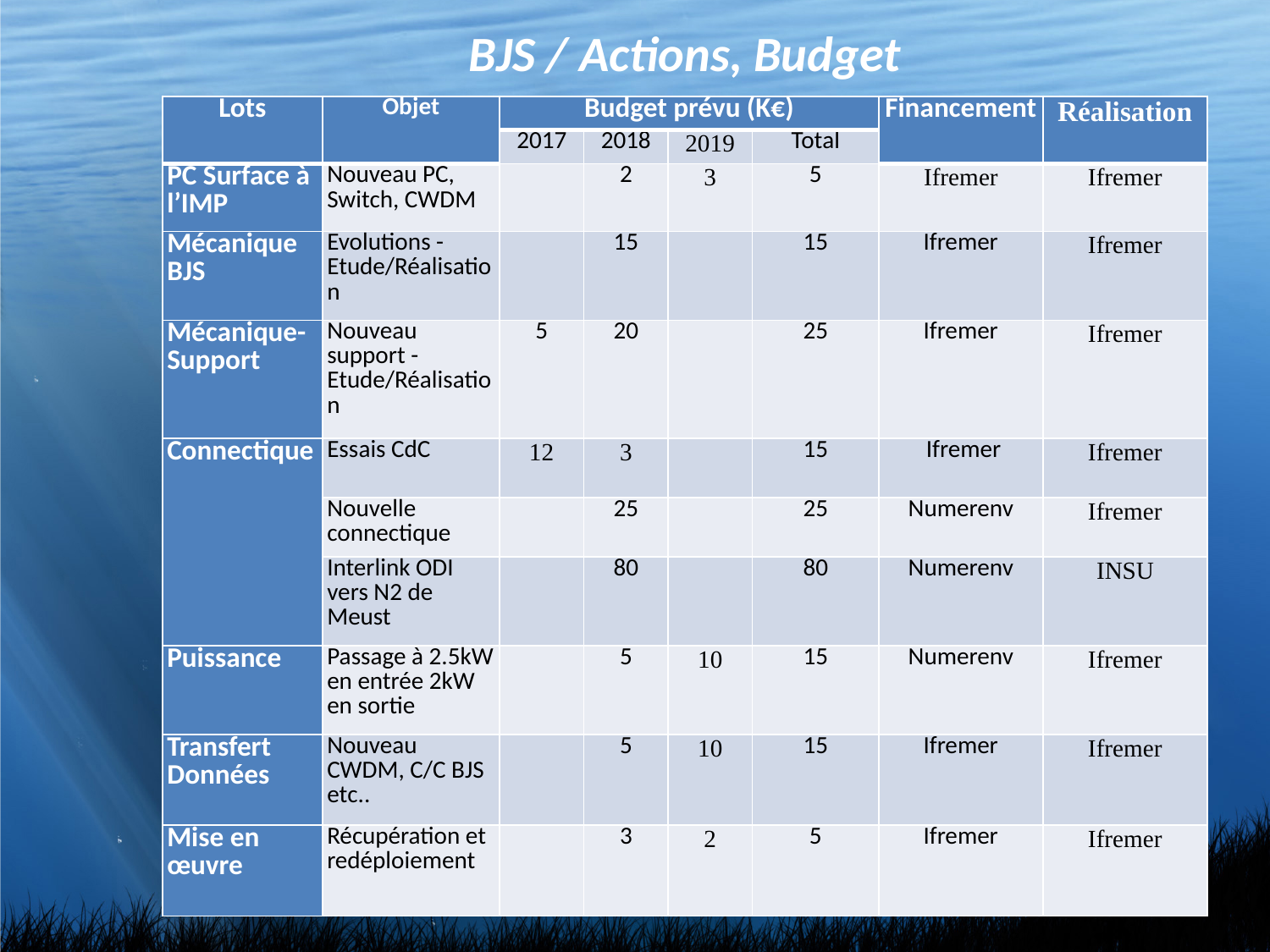

BJS / Actions, Budget
| Lots | Objet | Budget prévu (K€) |  |  |  | Financement | Réalisation |
| --- | --- | --- | --- | --- | --- | --- | --- |
|  |  | 2017 | 2018 | 2019 | Total |  |  |
| PC Surface à l’IMP | Nouveau PC, Switch, CWDM |  | 2 | 3 | 5 | Ifremer | Ifremer |
| Mécanique BJS | Evolutions - Etude/Réalisation |  | 15 |  | 15 | Ifremer | Ifremer |
| Mécanique-Support | Nouveau support - Etude/Réalisation | 5 | 20 |  | 25 | Ifremer | Ifremer |
| Connectique | Essais CdC | 12 | 3 |  | 15 | Ifremer | Ifremer |
|  | Nouvelle connectique |  | 25 |  | 25 | Numerenv | Ifremer |
|  | Interlink ODI vers N2 de Meust |  | 80 |  | 80 | Numerenv | INSU |
| Puissance | Passage à 2.5kW en entrée 2kW en sortie |  | 5 | 10 | 15 | Numerenv | Ifremer |
| Transfert Données | Nouveau CWDM, C/C BJS etc.. |  | 5 | 10 | 15 | Ifremer | Ifremer |
| Mise en œuvre | Récupération et redéploiement |  | 3 | 2 | 5 | Ifremer | Ifremer |